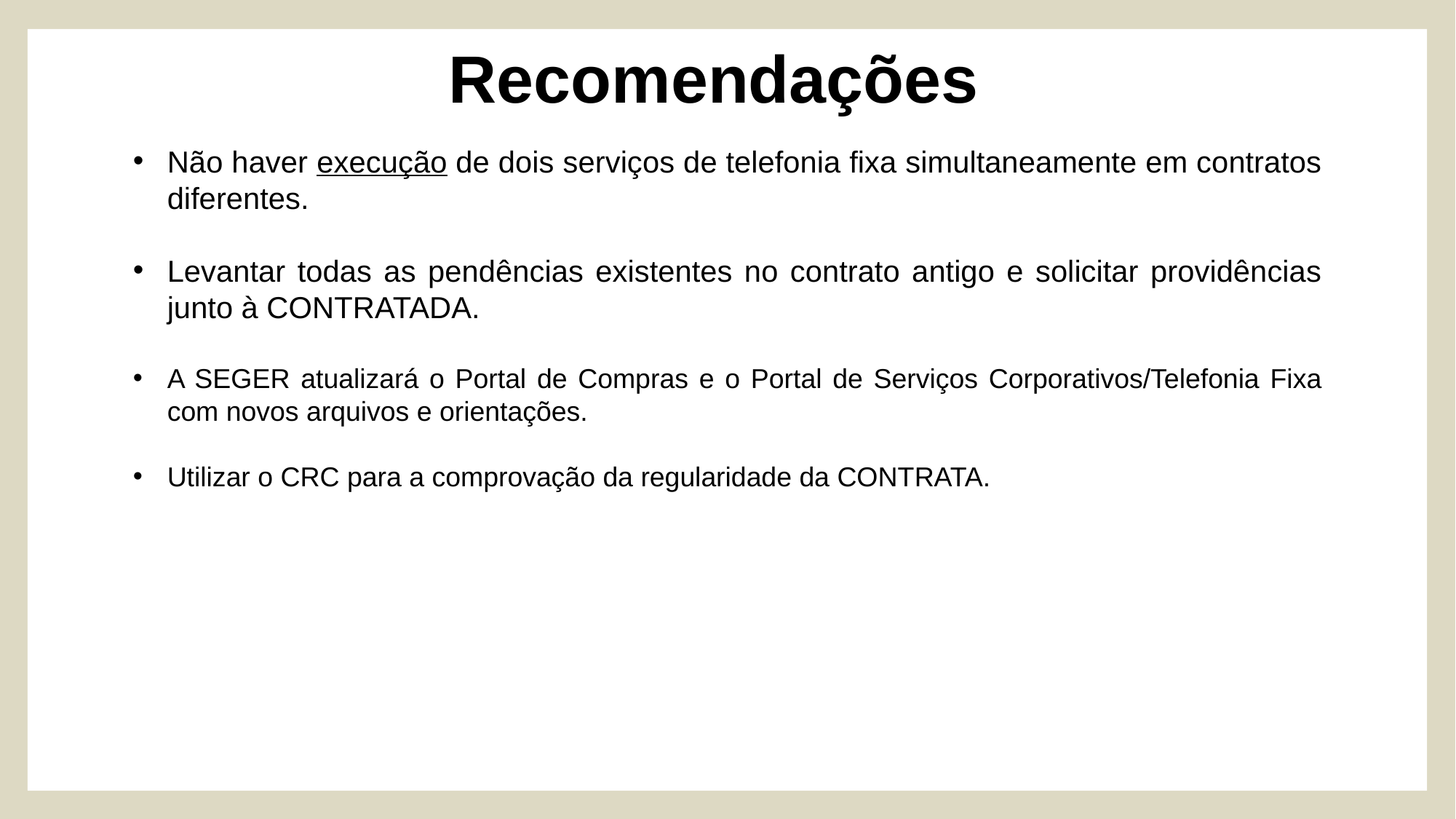

# Recomendações
Não haver execução de dois serviços de telefonia fixa simultaneamente em contratos diferentes.

Levantar todas as pendências existentes no contrato antigo e solicitar providências junto à CONTRATADA.

A SEGER atualizará o Portal de Compras e o Portal de Serviços Corporativos/Telefonia Fixa com novos arquivos e orientações.

Utilizar o CRC para a comprovação da regularidade da CONTRATA.